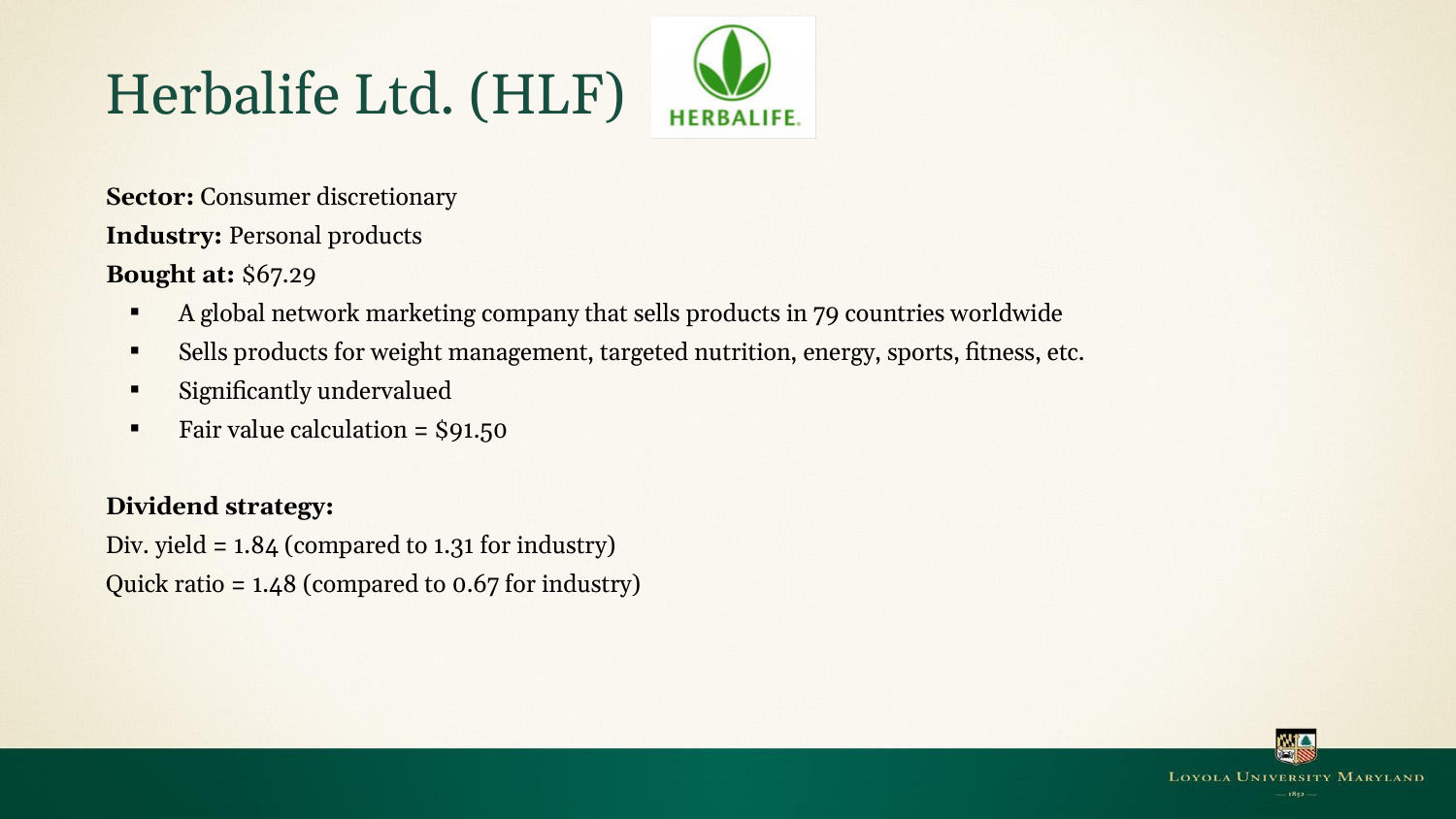

# Herbalife Ltd. (HLF)
Sector: Consumer discretionary
Industry: Personal products
Bought at: $67.29
A global network marketing company that sells products in 79 countries worldwide
Sells products for weight management, targeted nutrition, energy, sports, fitness, etc.
Significantly undervalued
Fair value calculation = $91.50

Dividend strategy:
Div. yield = 1.84 (compared to 1.31 for industry)
Quick ratio = 1.48 (compared to 0.67 for industry)